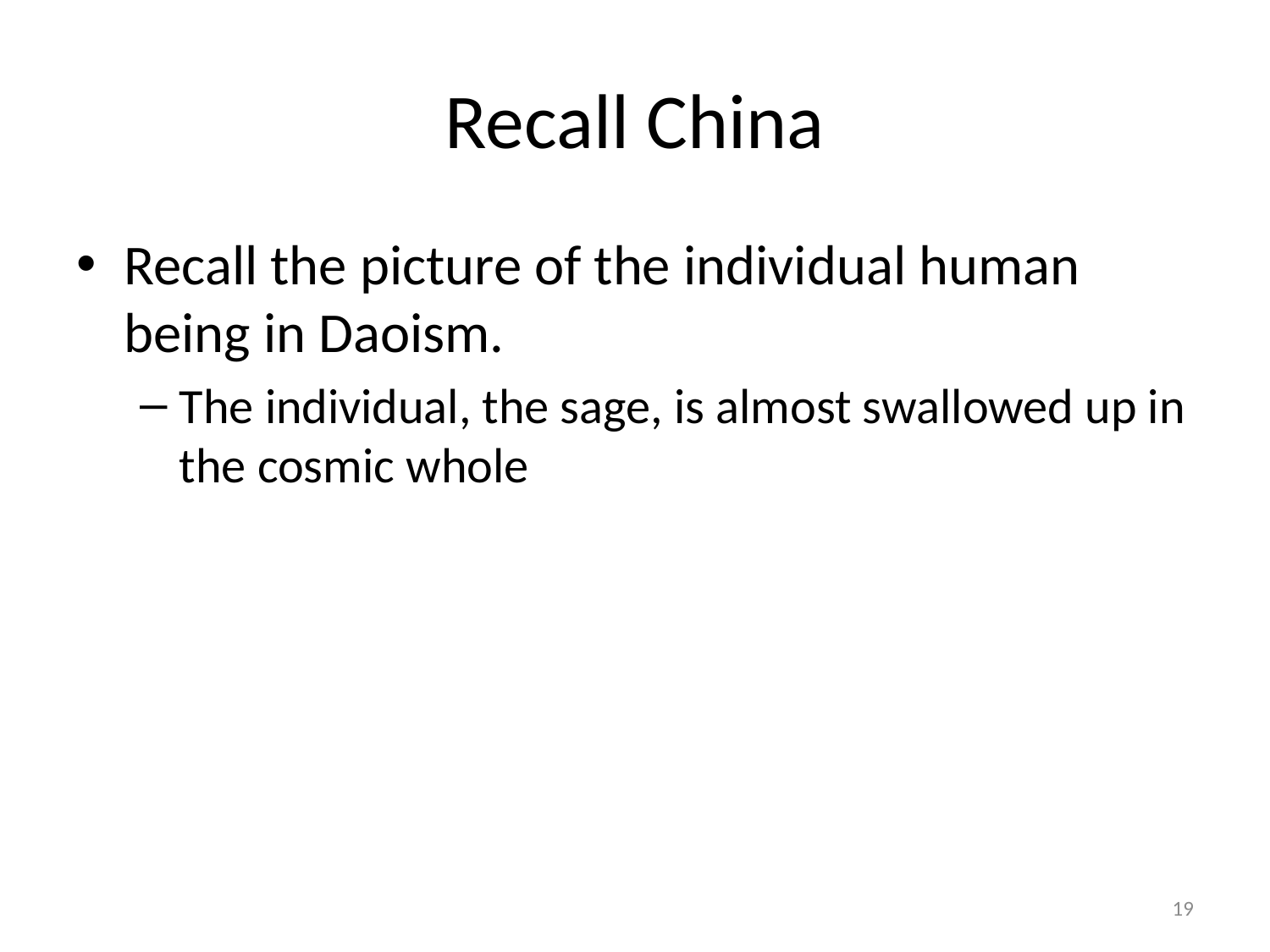

# Recall China
Recall the picture of the individual human being in Daoism.
The individual, the sage, is almost swallowed up in the cosmic whole
19